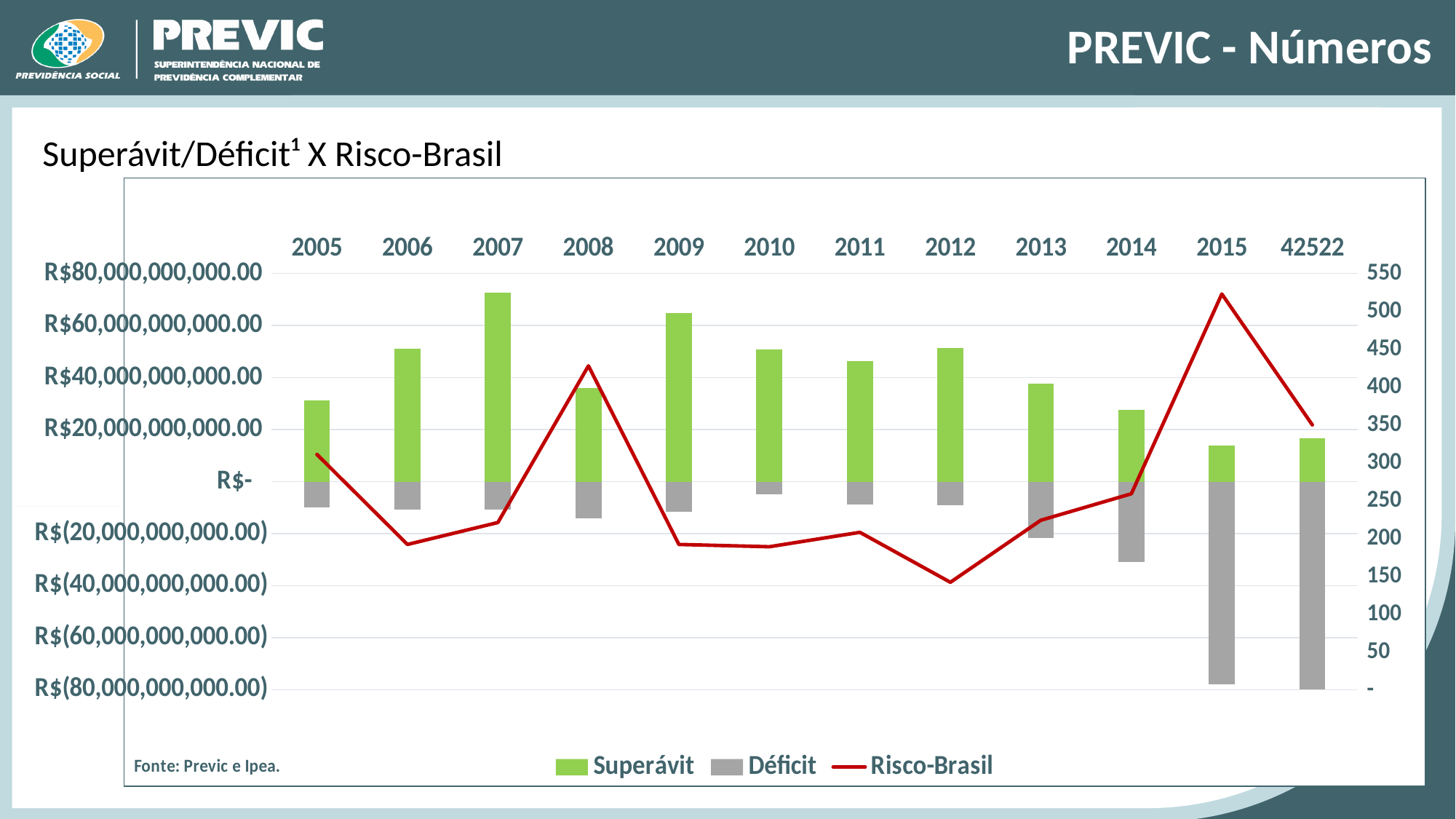

# PREVIC - Números
Superávit/Déficit¹ X Risco-Brasil

### Chart

| Category | Superávit | Déficit | Risco-Brasil |
|---|---|---|---|
| 2005 | 31255288722.489994 | -10022338914.720001 | 311.0 |
| 2006 | 51081659913.849976 | -10665574416.970001 | 192.0 |
| 2007 | 72711031167.05003 | -10650787805.659998 | 221.0 |
| 2008 | 36091592940.13 | -14097110150.15 | 428.0 |
| 2009 | 64886980037.11002 | -11527126248.56 | 192.0 |
| 2010 | 50824082608.53995 | -4833963139.25 | 189.0 |
| 2011 | 46418337563.880005 | -8730795010.249998 | 208.0 |
| 2012 | 51379498558.97001 | -9109909672.3 | 142.0 |
| 2013 | 37733167108.82001 | -21722795933.050003 | 224.0 |
| 2014 | 27714702187.499992 | -30999774403.230003 | 259.0 |
| 2015 | 13781365000.0 | -77841474000.0 | 523.0 |
| 42522 | 16774486423.04 | -83951178502.71 | 350.0 |